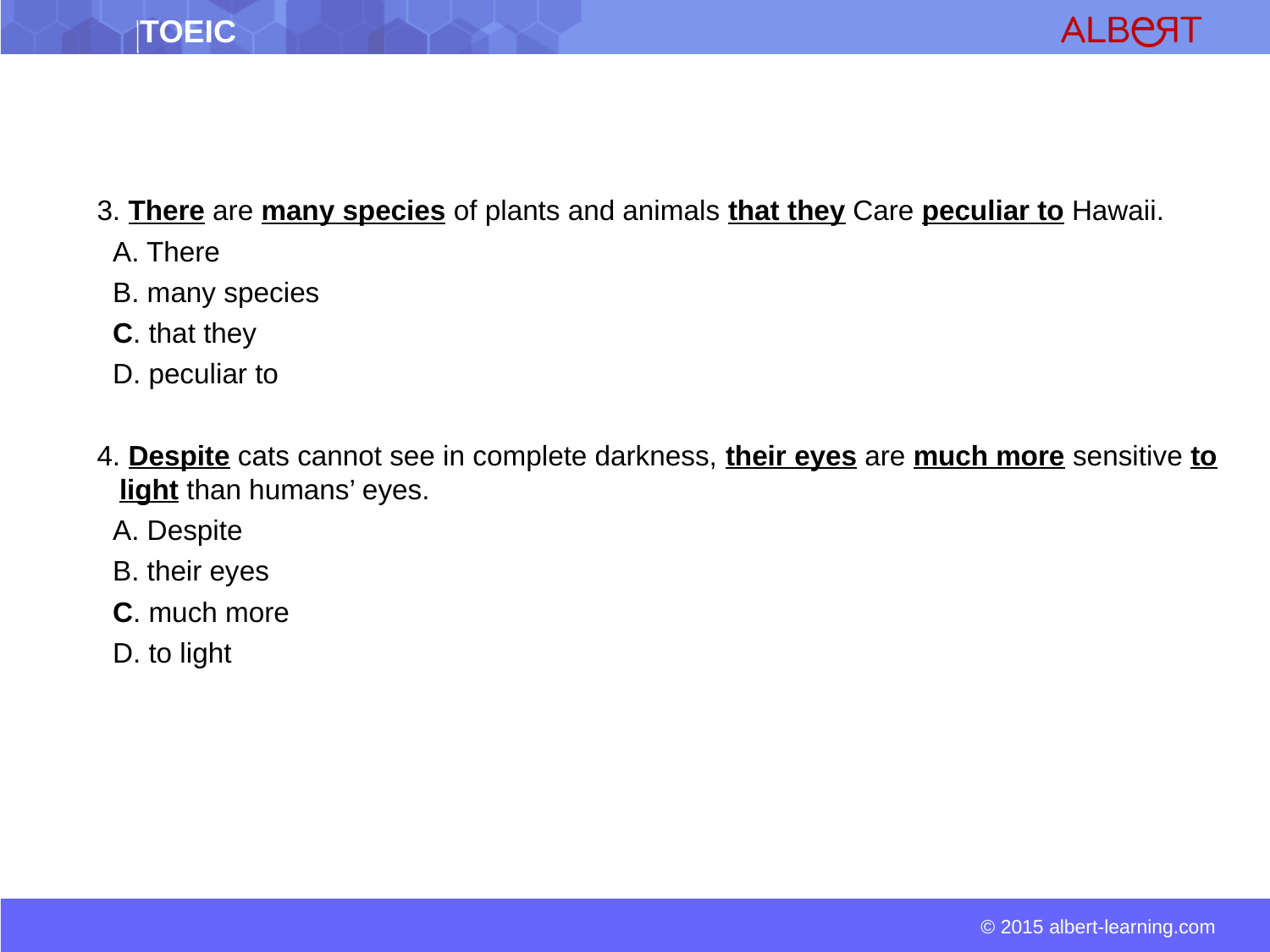

3. There are many species of plants and animals that they Care peculiar to Hawaii.
  A. There
  B. many species
  C. that they
  D. peculiar to

4. Despite cats cannot see in complete darkness, their eyes are much more sensitive to light than humans’ eyes.
  A. Despite
  B. their eyes
  C. much more
  D. to light